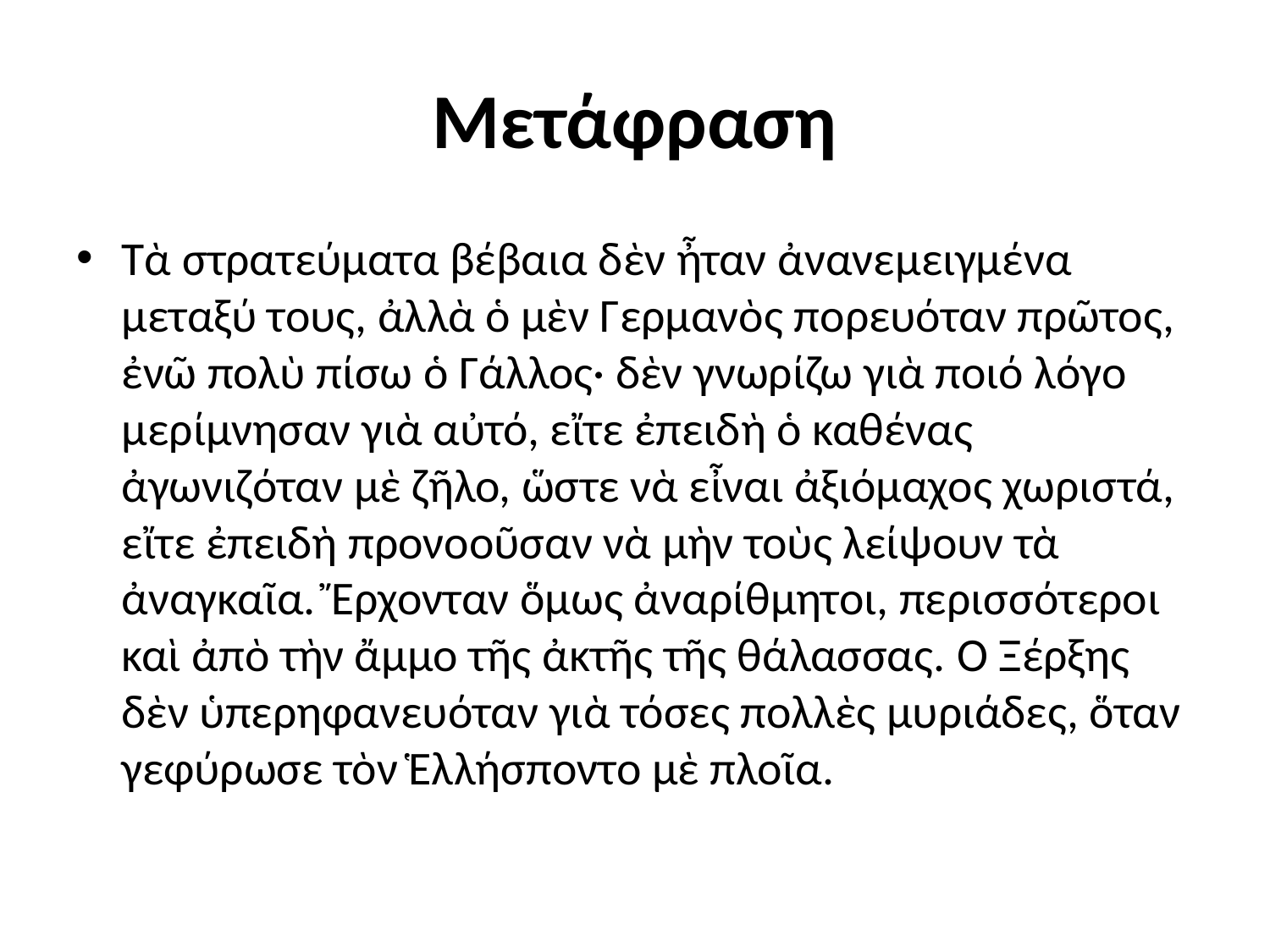

# Μετάφραση
Τὰ στρατεύματα βέβαια δὲν ἦταν ἀνανεμειγμένα μεταξύ τους, ἀλλὰ ὁ μὲν Γερμανὸς πορευόταν πρῶτος, ἐνῶ πολὺ πίσω ὁ Γάλλος· δὲν γνωρίζω γιὰ ποιό λόγο μερίμνησαν γιὰ αὐτό, εἴτε ἐπειδὴ ὁ καθένας ἀγωνιζόταν μὲ ζῆλο, ὥστε νὰ εἶναι ἀξιόμαχος χωριστά, εἴτε ἐπειδὴ προνοοῦσαν νὰ μὴν τοὺς λείψουν τὰ ἀναγκαῖα. Ἔρχονταν ὅμως ἀναρίθμητοι, περισσότεροι καὶ ἀπὸ τὴν ἄμμο τῆς ἀκτῆς τῆς θάλασσας. Ὁ Ξέρξης δὲν ὑπερηφανευόταν γιὰ τόσες πολλὲς μυριάδες, ὅταν γεφύρωσε τὸν Ἑλλήσποντο μὲ πλοῖα.